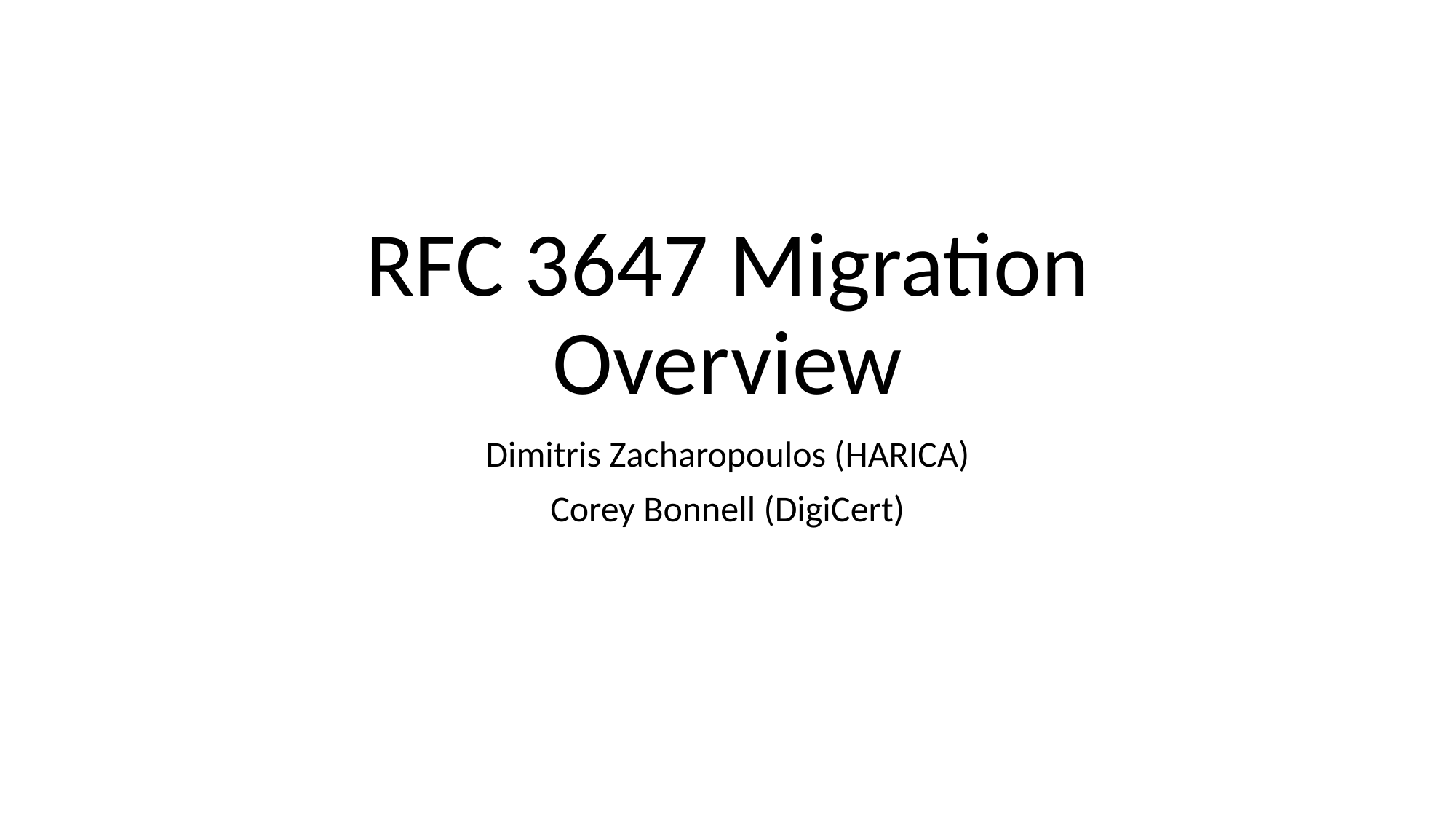

# RFC 3647 Migration Overview
Dimitris Zacharopoulos (HARICA)
Corey Bonnell (DigiCert)